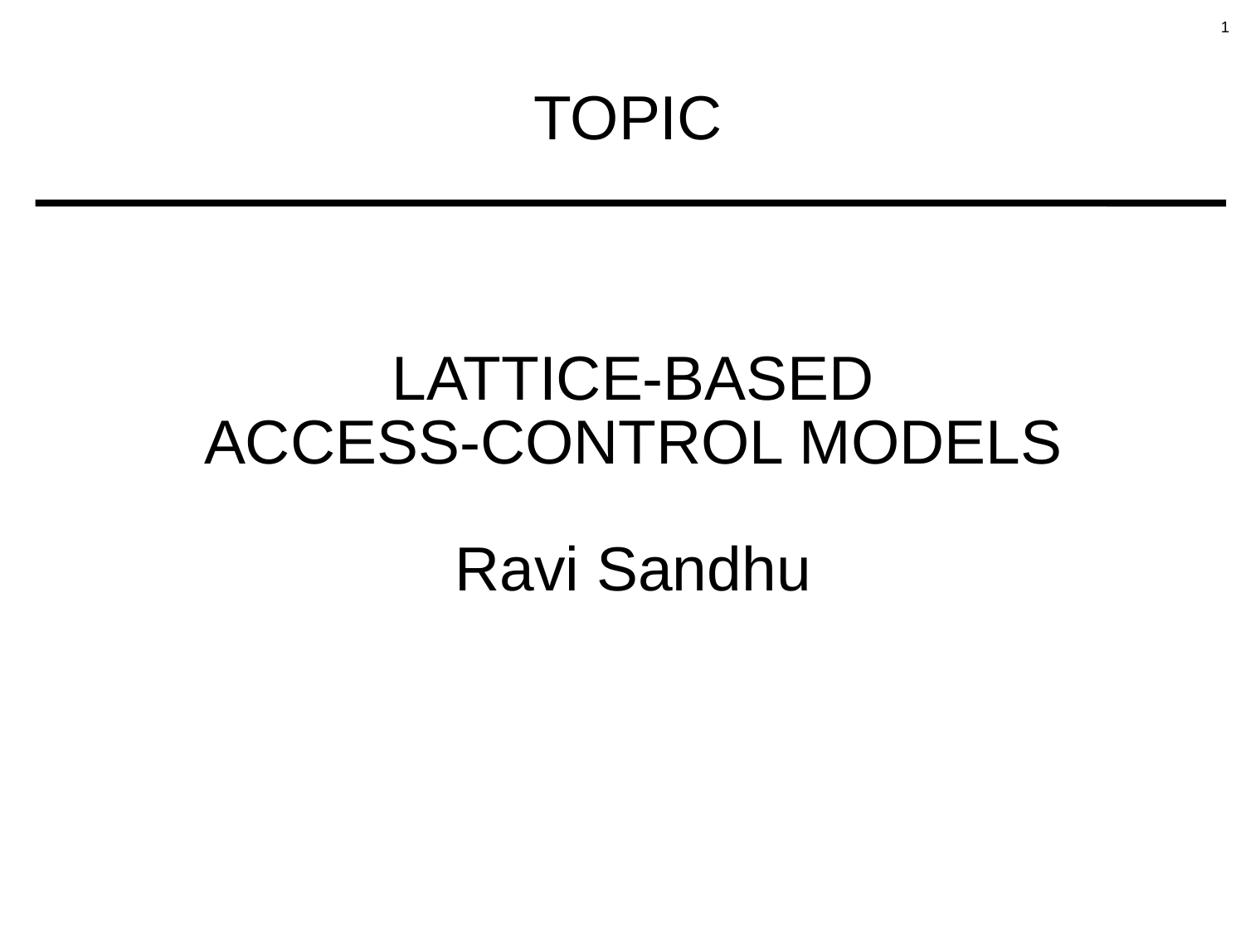

# TOPIC
LATTICE-BASED
ACCESS-CONTROL MODELS

Ravi Sandhu